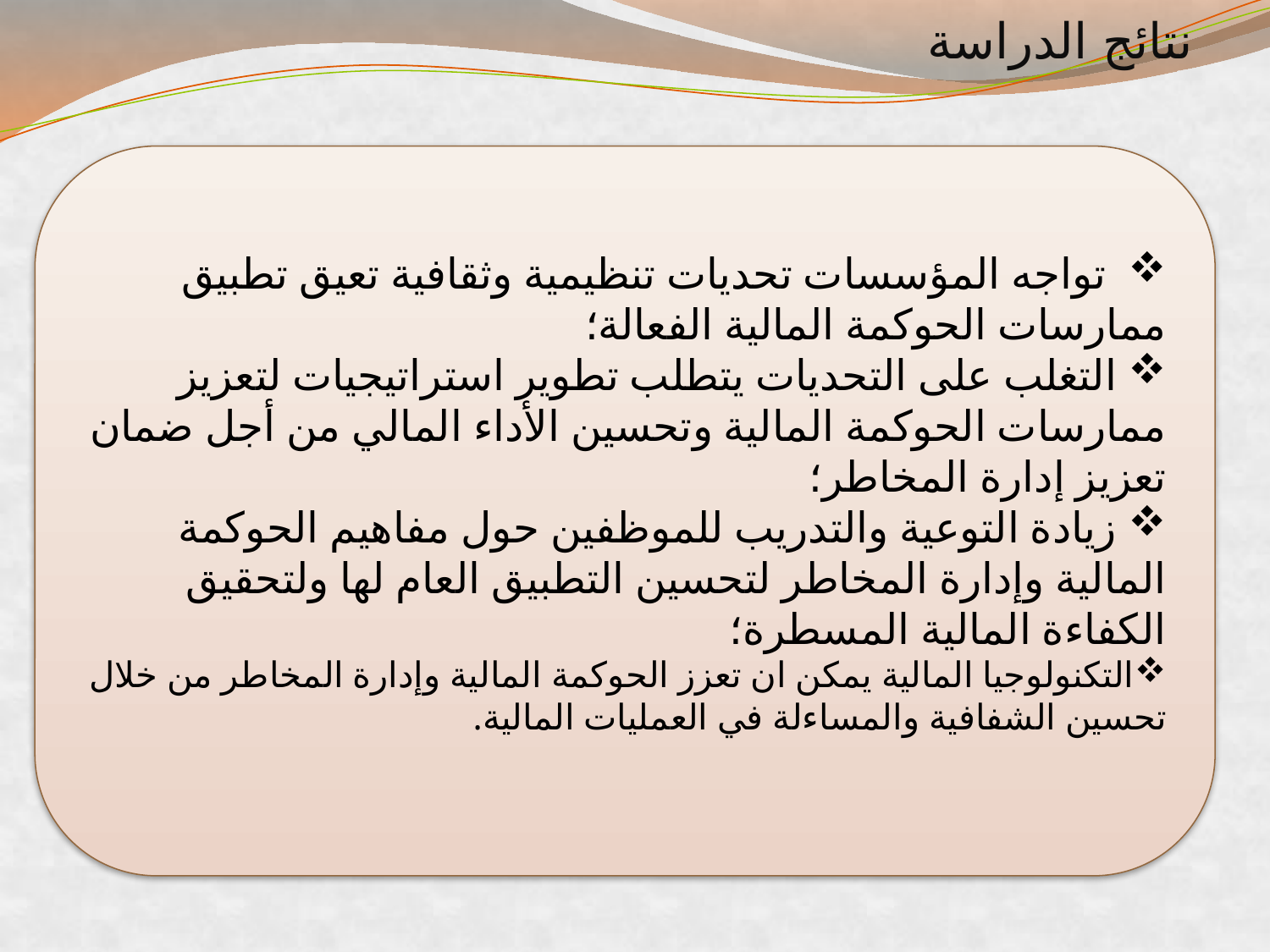

نتائج الدراسة

  تواجه المؤسسات تحديات تنظيمية وثقافية تعيق تطبيق ممارسات الحوكمة المالية الفعالة؛
 التغلب على التحديات يتطلب تطوير استراتيجيات لتعزيز ممارسات الحوكمة المالية وتحسين الأداء المالي من أجل ضمان تعزيز إدارة المخاطر؛
 زيادة التوعية والتدريب للموظفين حول مفاهيم الحوكمة المالية وإدارة المخاطر لتحسين التطبيق العام لها ولتحقيق الكفاءة المالية المسطرة؛
التكنولوجيا المالية يمكن ان تعزز الحوكمة المالية وإدارة المخاطر من خلال تحسين الشفافية والمساءلة في العمليات المالية.